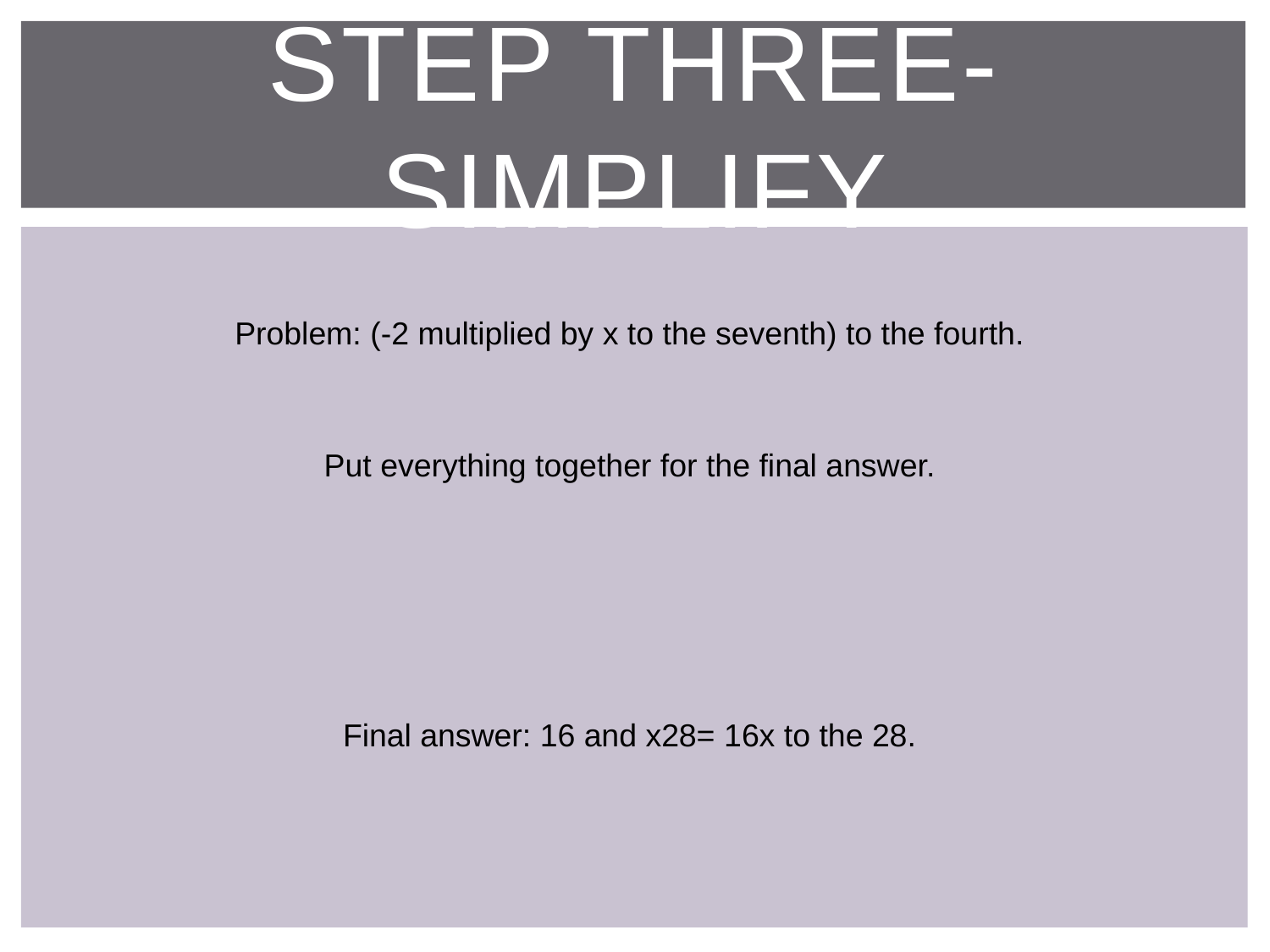

# STEP THREE- SIMPLIFY
Problem: (-2 multiplied by x to the seventh) to the fourth.

Put everything together for the final answer.
Final answer: 16 and x28= 16x to the 28.